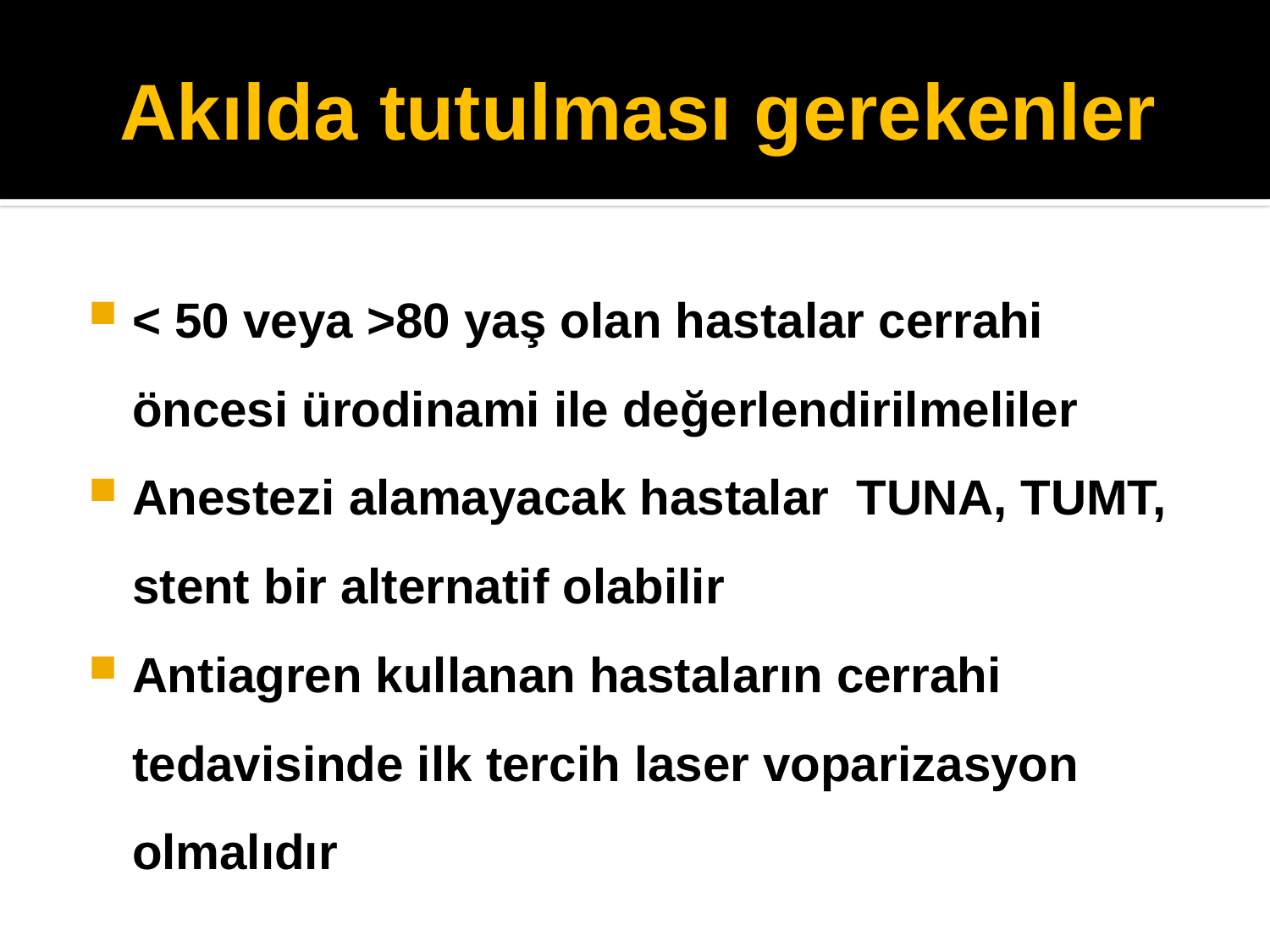

# Akılda tutulması gerekenler
< 50 veya >80 yaş olan hastalar cerrahi öncesi ürodinami ile değerlendirilmeliler
Anestezi alamayacak hastalar  TUNA, TUMT, stent bir alternatif olabilir
Antiagren kullanan hastaların cerrahi tedavisinde ilk tercih laser voparizasyon olmalıdır